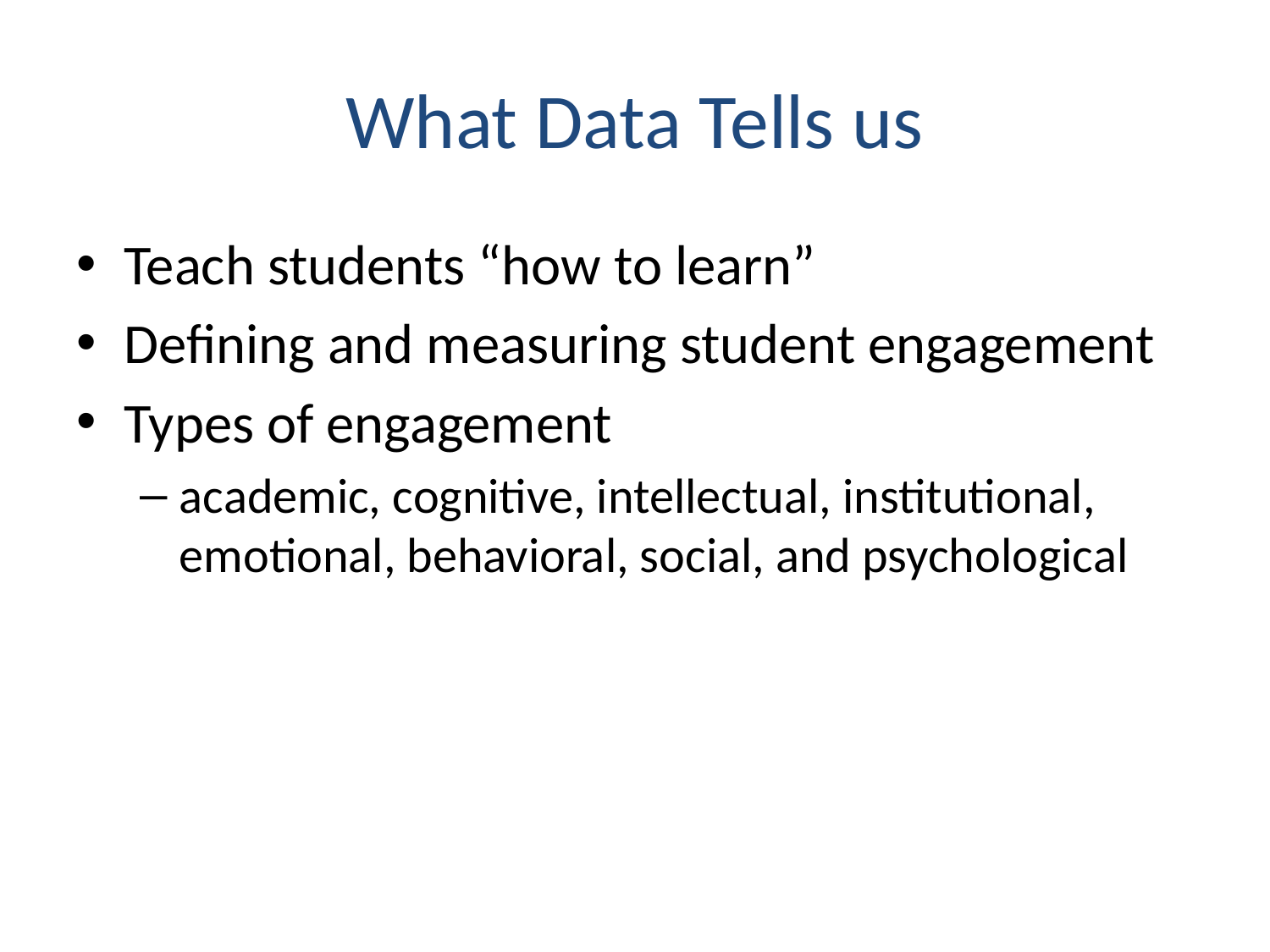

# What Data Tells us
Teach students “how to learn”
Defining and measuring student engagement
Types of engagement
academic, cognitive, intellectual, institutional, emotional, behavioral, social, and psychological